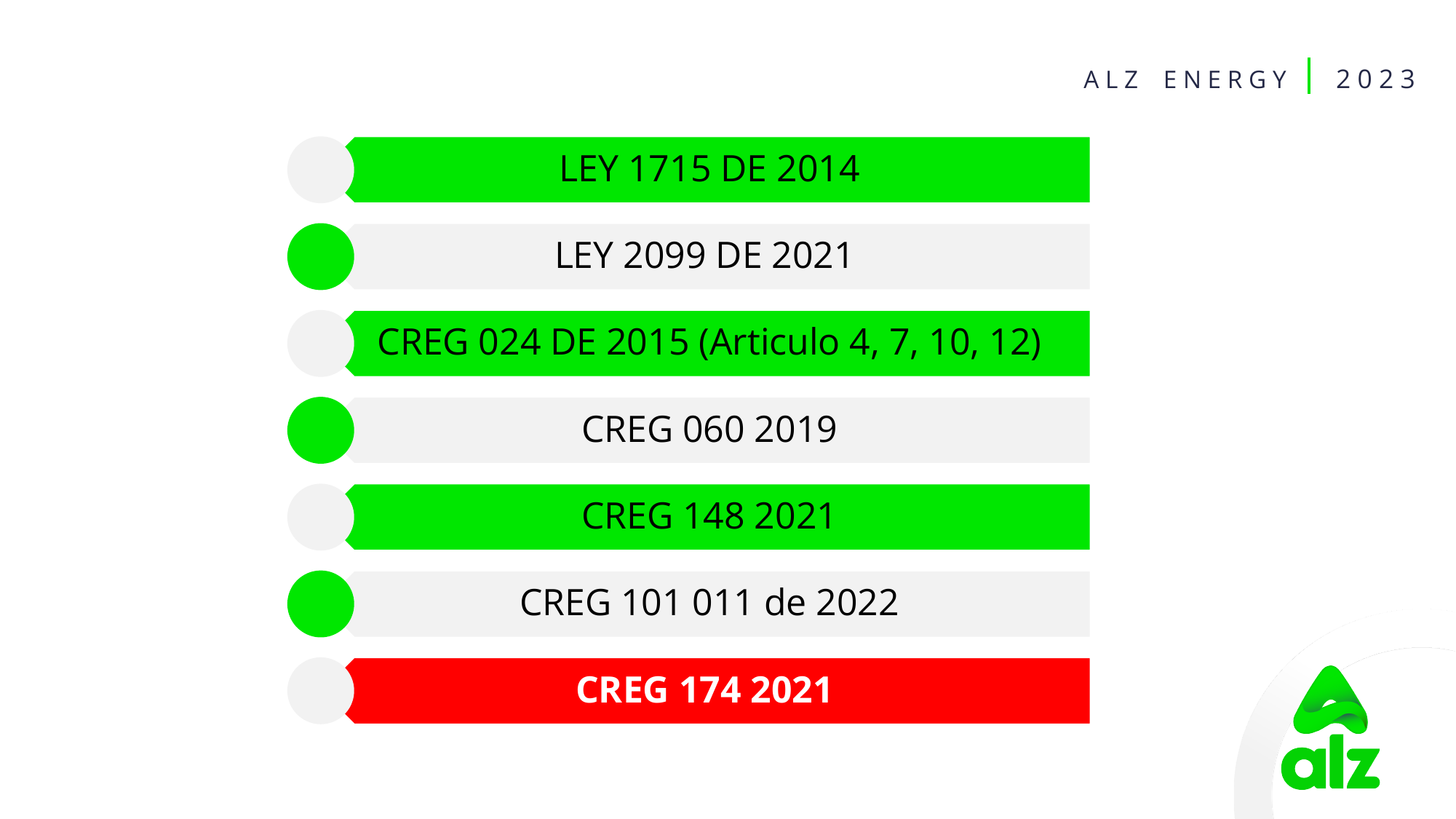

LEY 1715 DE 2014
LEY 2099 DE 2021
CREG 024 DE 2015 (Articulo 4, 7, 10, 12)
CREG 060 2019
CREG 148 2021
CREG 101 011 de 2022
CREG 174 2021